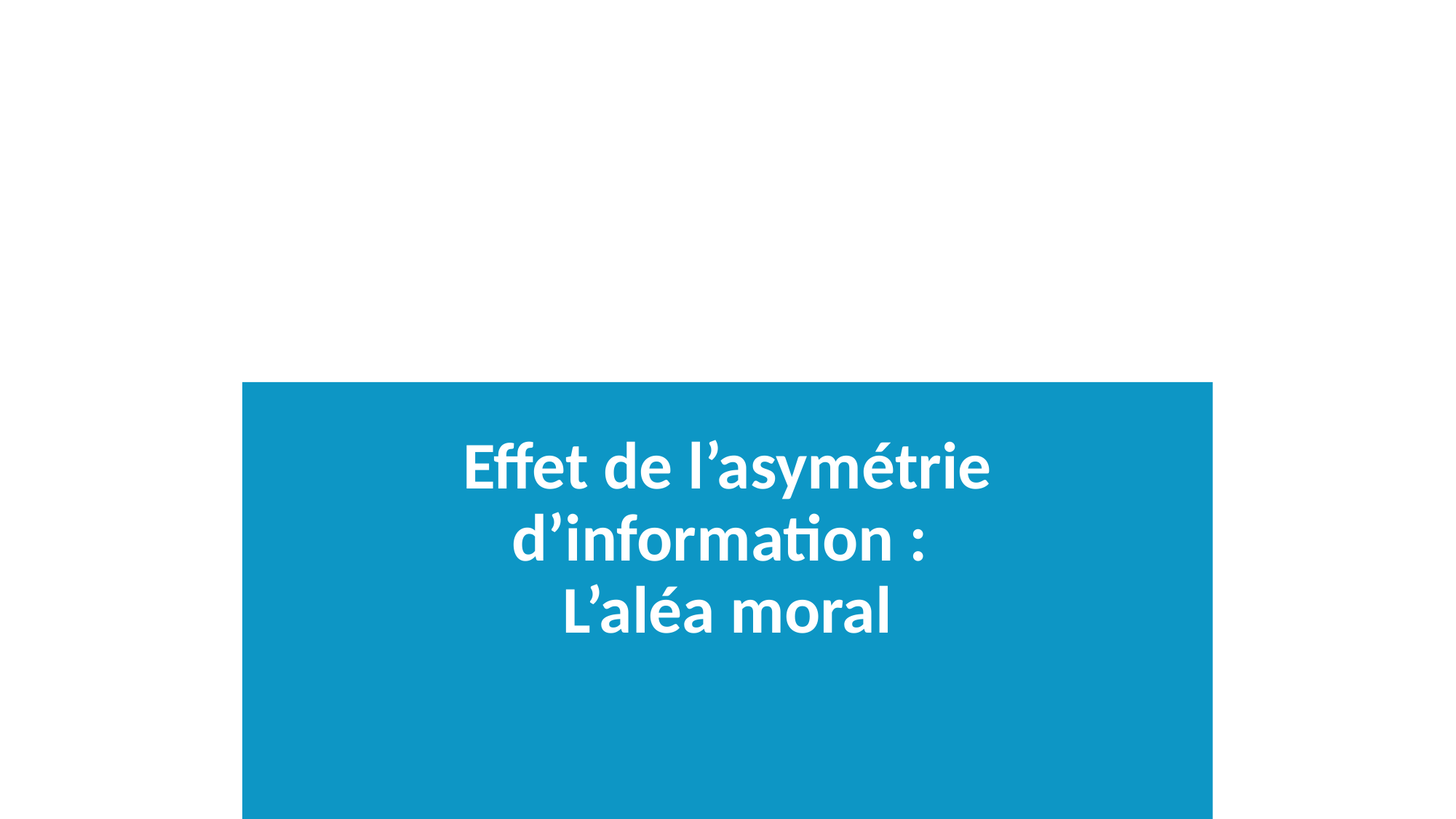

# Effet de l’asymétrie d’information : L’aléa moral